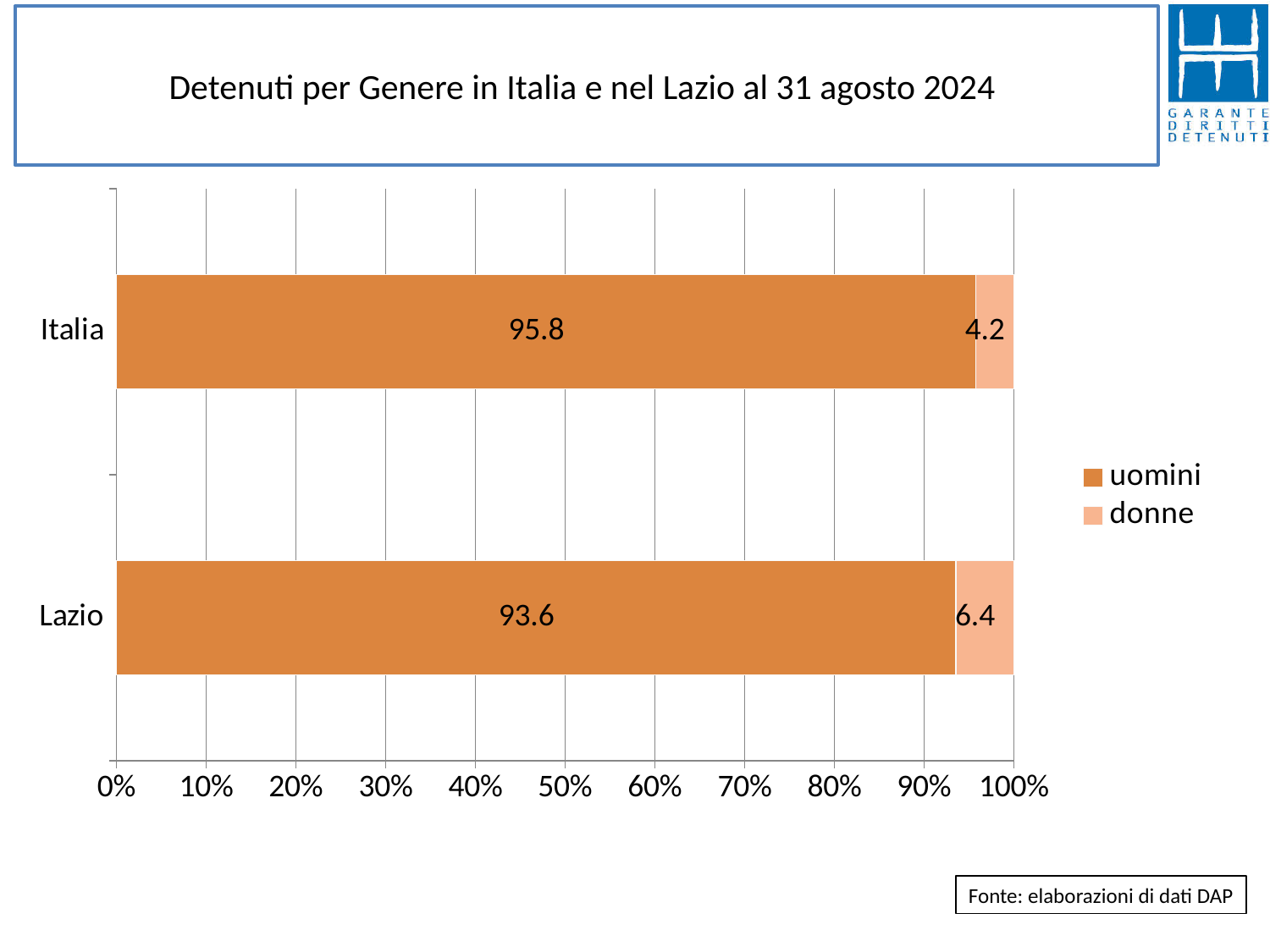

# Detenuti per Genere in Italia e nel Lazio al 31 agosto 2024

### Chart

| Category | uomini  | donne |
|---|---|---|
| Lazio | 93.56011048117459 | 6.43988951882541 |
| Italia | 95.77544609605233 | 4.224553903947666 |
Fonte: elaborazioni di dati DAP